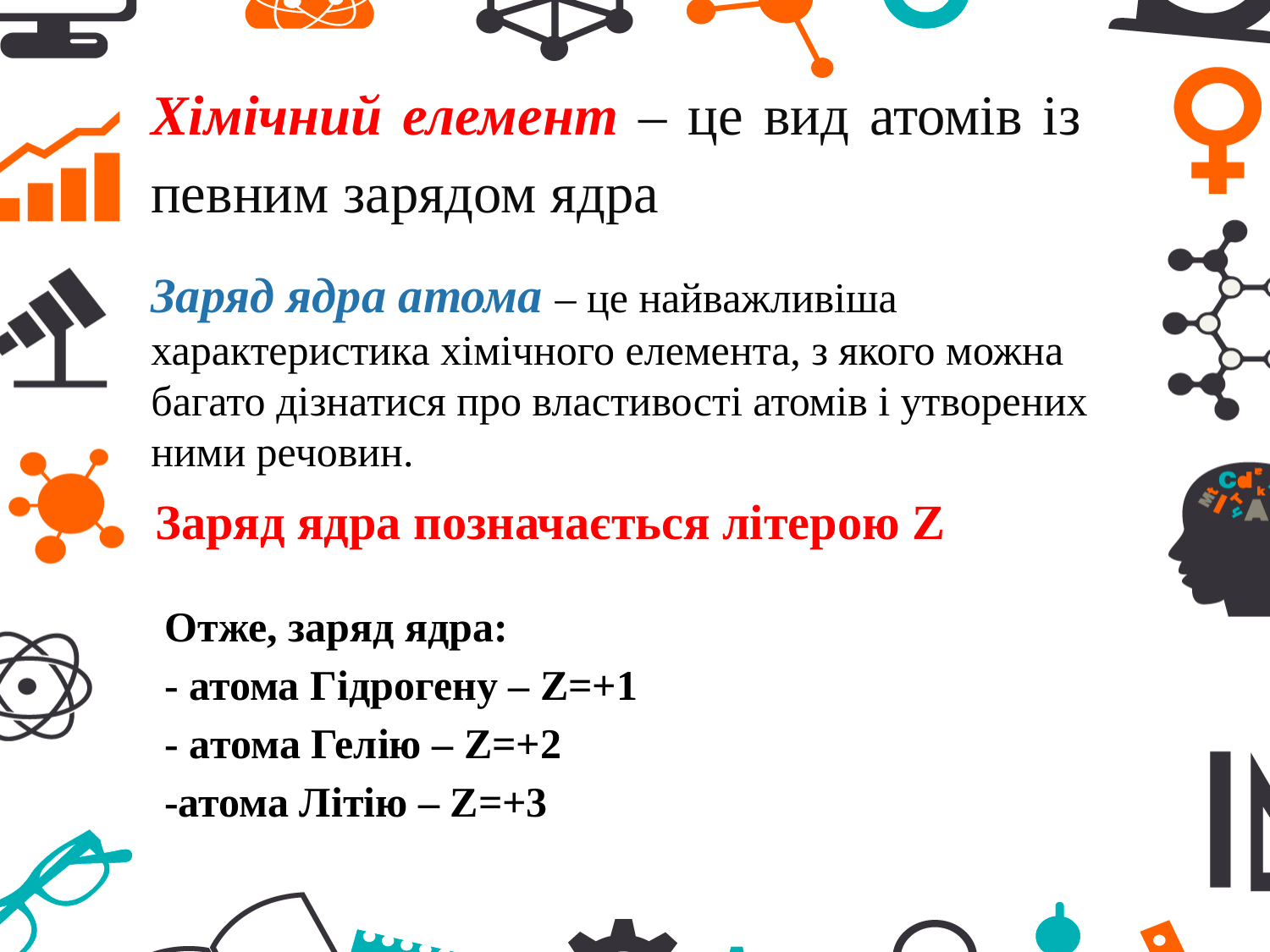

Хімічний елемент – це вид атомів із певним зарядом ядра
Заряд ядра атома – це найважливіша характеристика хімічного елемента, з якого можна багато дізнатися про властивості атомів і утворених ними речовин.
Заряд ядра позначається літерою Z
Отже, заряд ядра:
- атома Гідрогену – Z=+1
- атома Гелію – Z=+2
-атома Літію – Z=+3